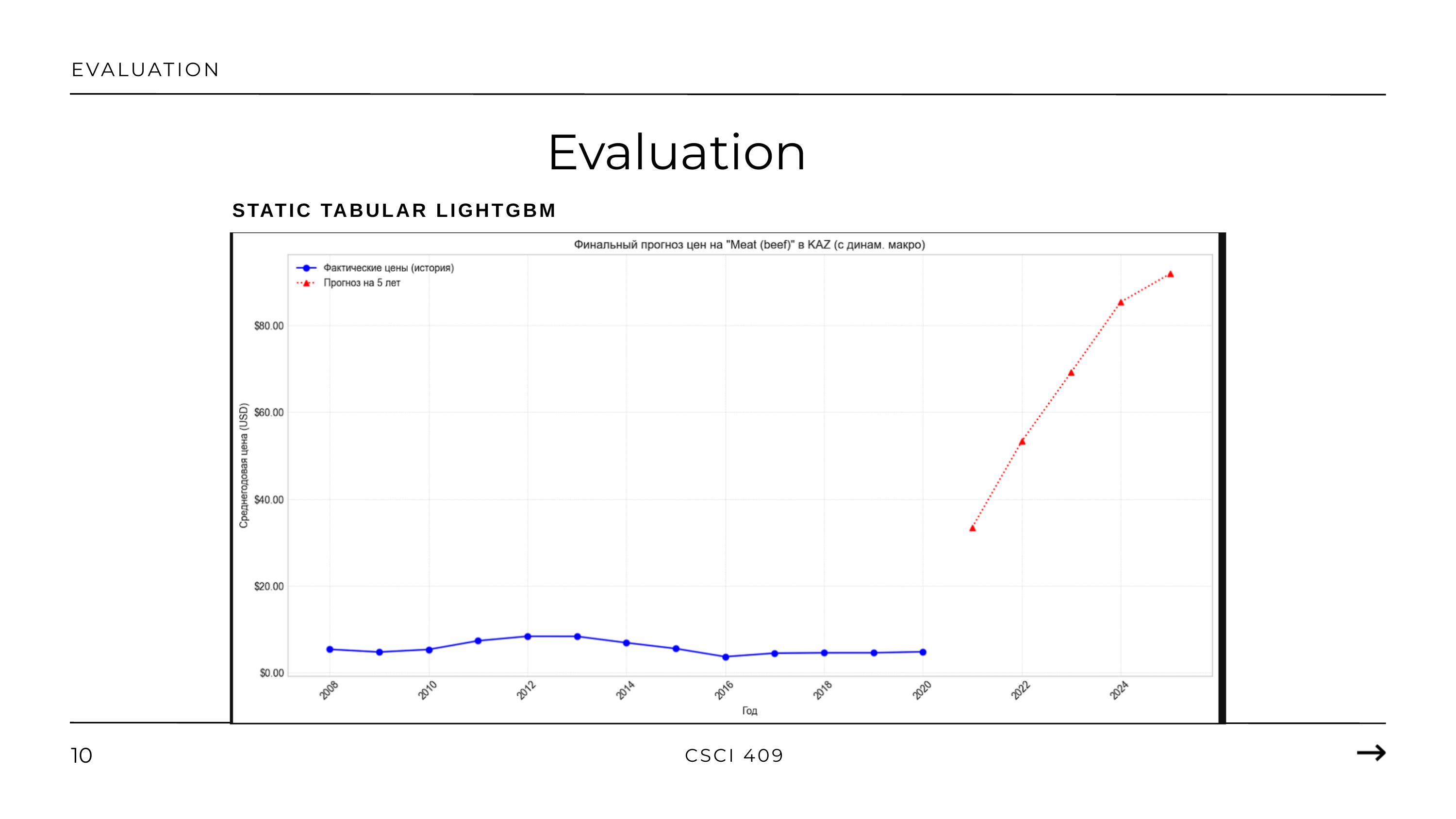

EVALUATION

Evaluation
STATIC TABULAR LIGHTGBM

10
CSCI 409